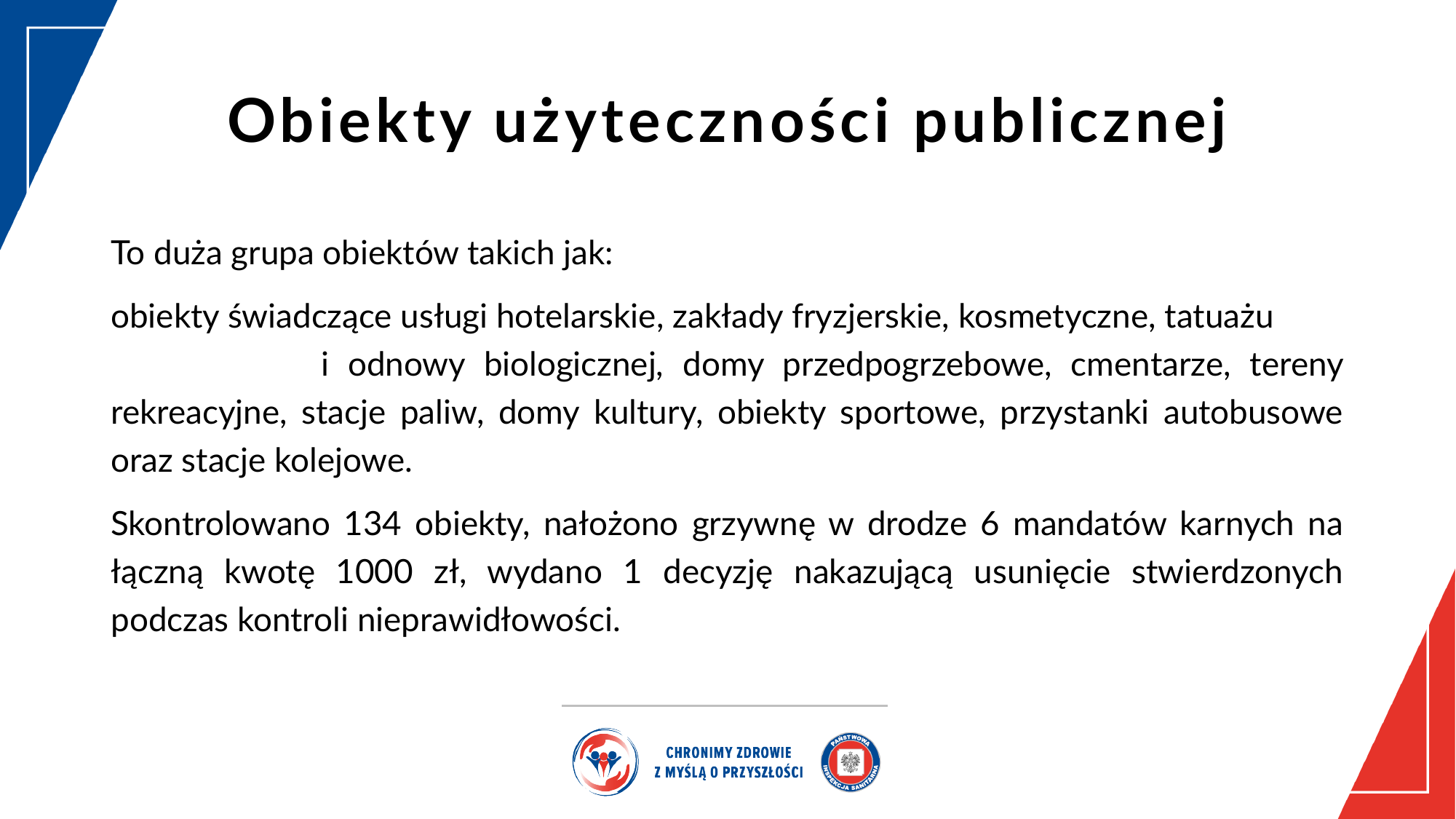

# Obiekty użyteczności publicznej
To duża grupa obiektów takich jak:
obiekty świadczące usługi hotelarskie, zakłady fryzjerskie, kosmetyczne, tatuażu                    i odnowy biologicznej, domy przedpogrzebowe, cmentarze, tereny rekreacyjne, stacje paliw, domy kultury, obiekty sportowe, przystanki autobusowe oraz stacje kolejowe.
Skontrolowano 134 obiekty, nałożono grzywnę w drodze 6 mandatów karnych na łączną kwotę 1000 zł, wydano 1 decyzję nakazującą usunięcie stwierdzonych podczas kontroli nieprawidłowości.